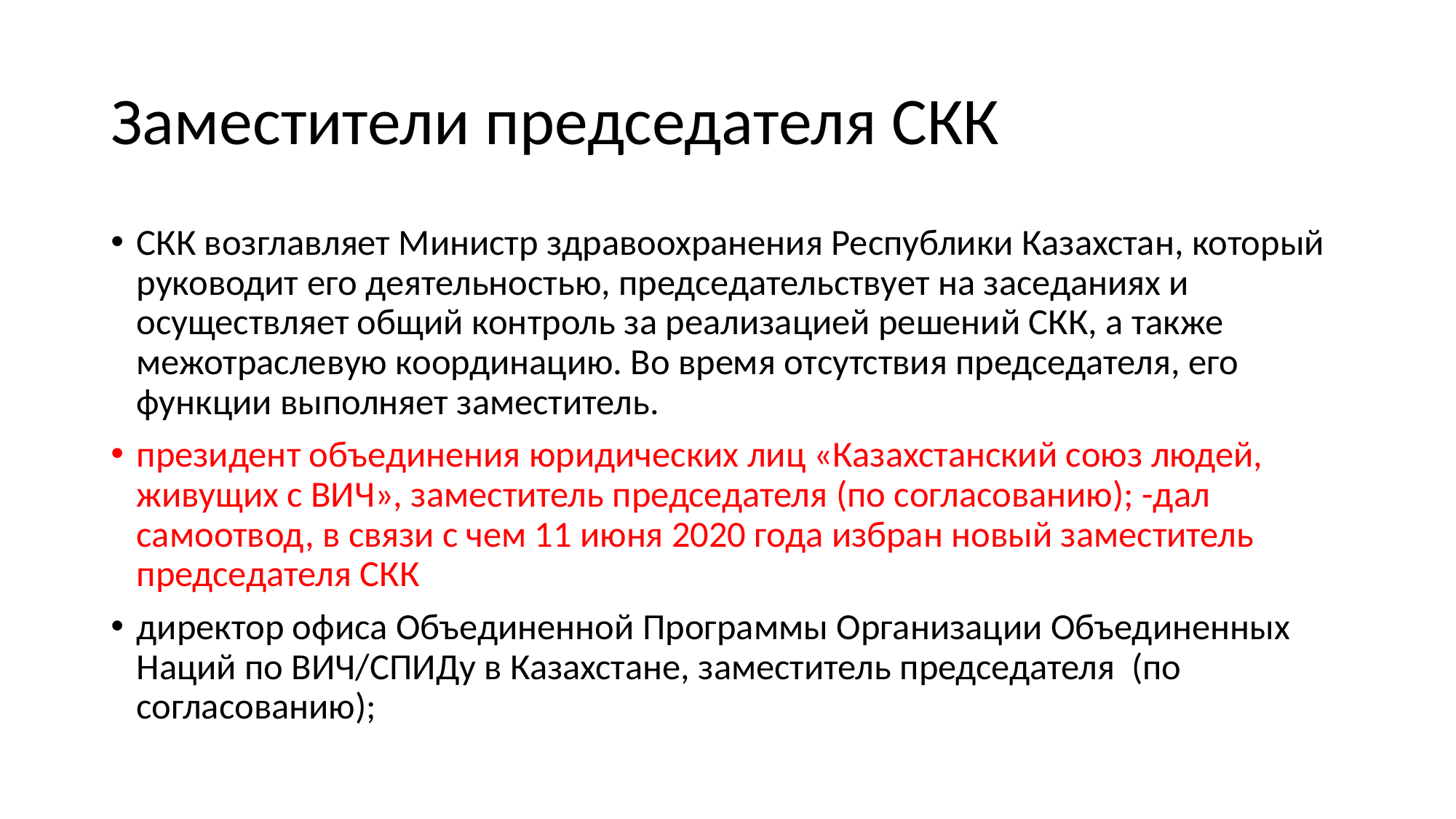

# Заместители председателя СКК
СКК возглавляет Министр здравоохранения Республики Казахстан, который руководит его деятельностью, председательствует на заседаниях и осуществляет общий контроль за реализацией решений СКК, а также межотраслевую координацию. Во время отсутствия председателя, его функции выполняет заместитель.
президент объединения юридических лиц «Казахстанский союз людей, живущих с ВИЧ», заместитель председателя (по согласованию); -дал самоотвод, в связи с чем 11 июня 2020 года избран новый заместитель председателя СКК
директор офиса Объединенной Программы Организации Объединенных Наций по ВИЧ/СПИДу в Казахстане, заместитель председателя  (по согласованию);